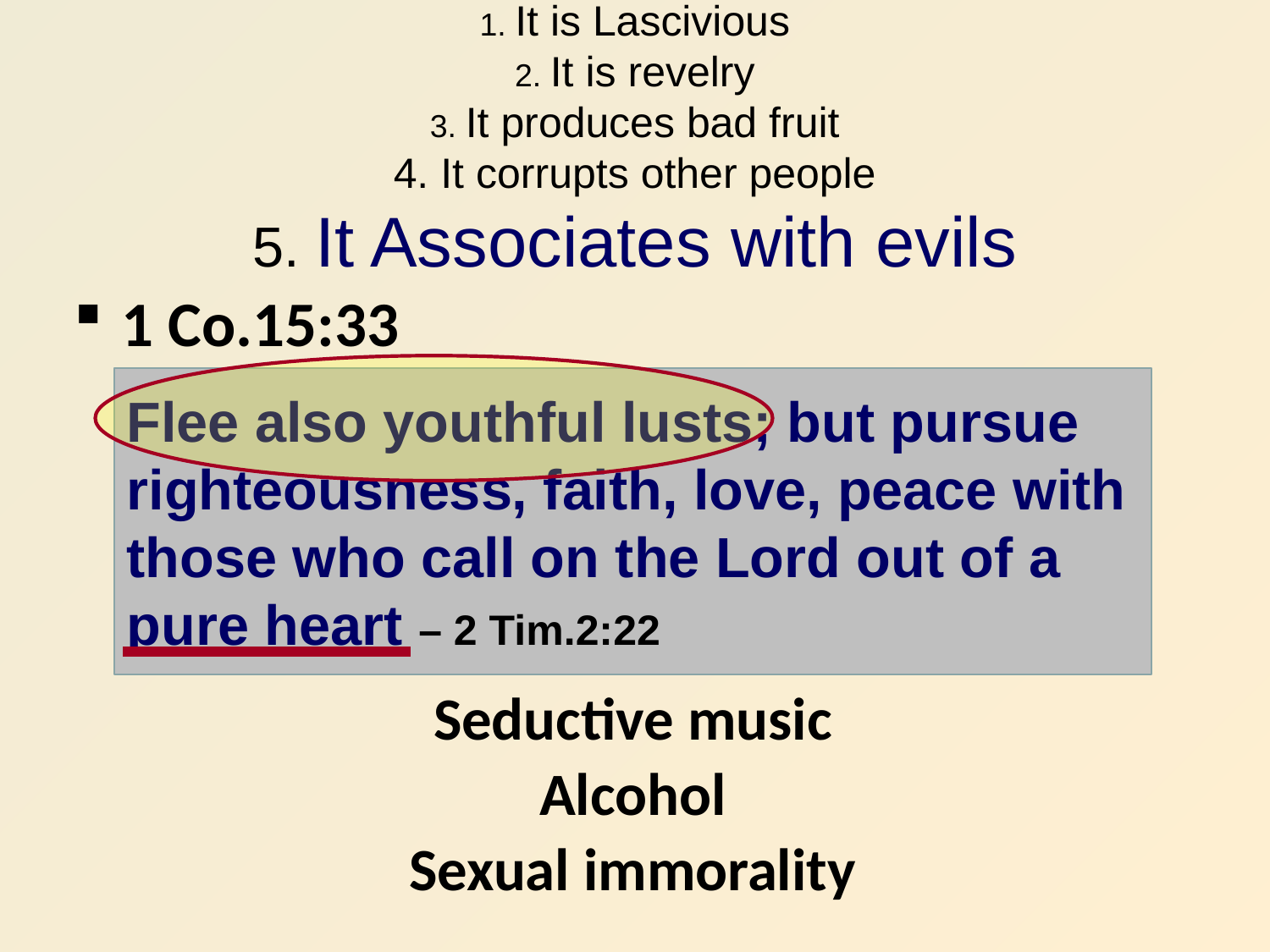

# 1. It is Lascivious 2. It is revelry 3. It produces bad fruit 4. It corrupts other people 5. It Associates with evils
1 Co.15:33

Seductive music
Alcohol
Sexual immorality

Flee also youthful lusts; but pursue righteousness, faith, love, peace with those who call on the Lord out of a pure heart – 2 Tim.2:22